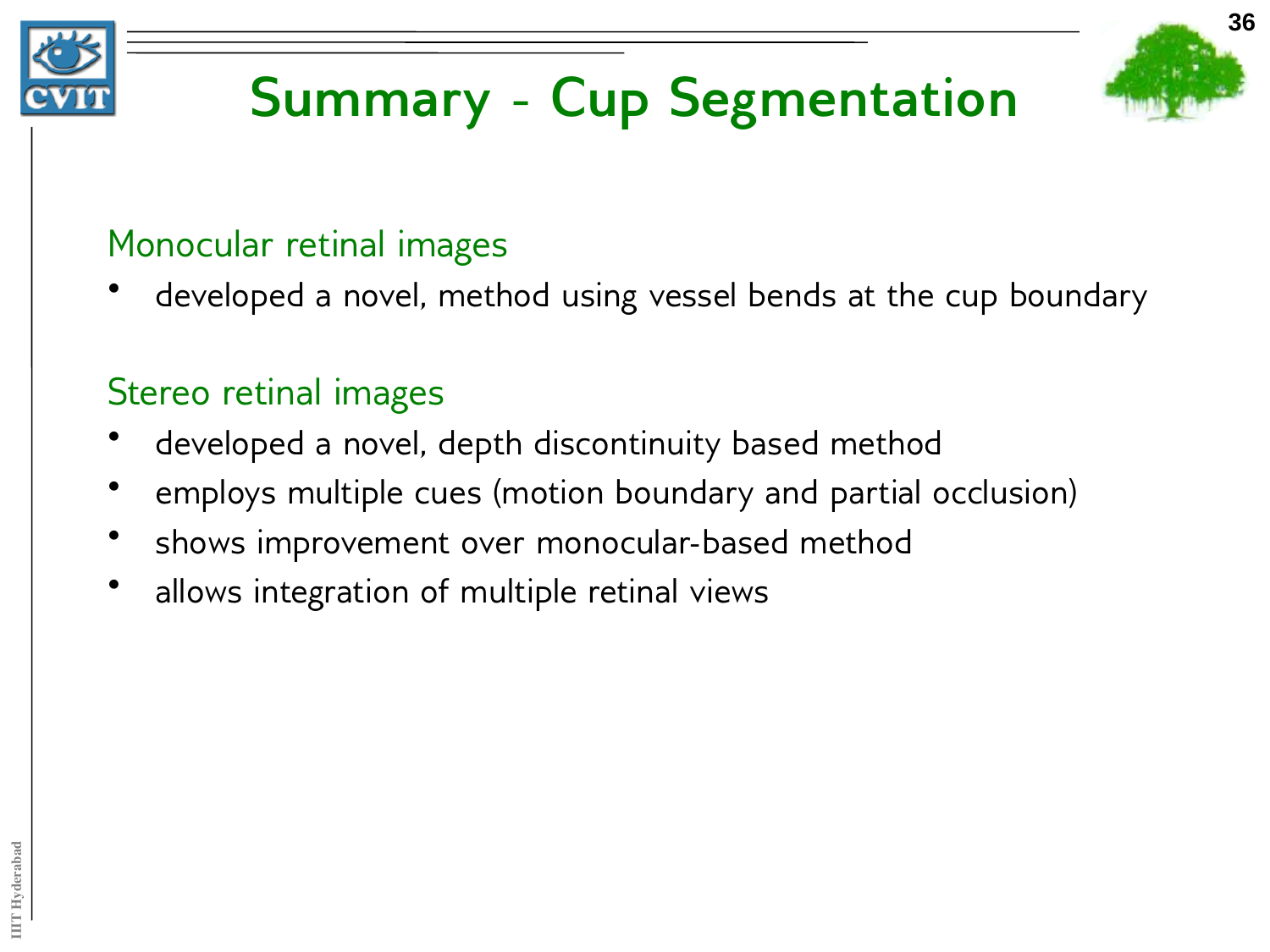

36
# Summary - Cup Segmentation
Monocular retinal images
developed a novel, method using vessel bends at the cup boundary

Stereo retinal images
developed a novel, depth discontinuity based method
employs multiple cues (motion boundary and partial occlusion)
shows improvement over monocular-based method
allows integration of multiple retinal views